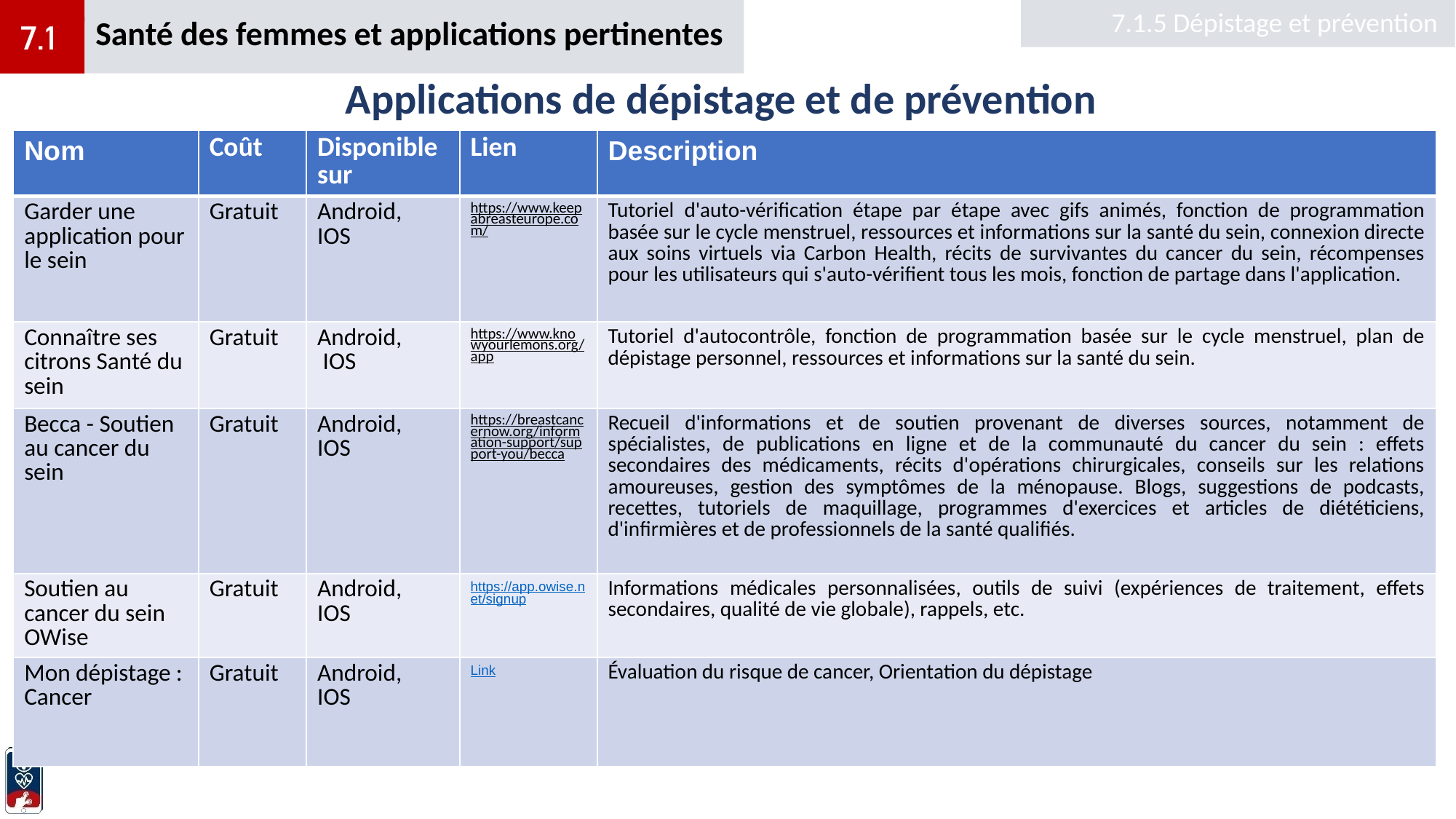

Santé des femmes et applications pertinentes
7.1.5 Dépistage et prévention
7.1
# Applications de dépistage et de prévention
| Nom | Coût | Disponible sur | Lien | Description |
| --- | --- | --- | --- | --- |
| Garder une application pour le sein | Gratuit | Android, IOS | https://www.keepabreasteurope.com/ | Tutoriel d'auto-vérification étape par étape avec gifs animés, fonction de programmation basée sur le cycle menstruel, ressources et informations sur la santé du sein, connexion directe aux soins virtuels via Carbon Health, récits de survivantes du cancer du sein, récompenses pour les utilisateurs qui s'auto-vérifient tous les mois, fonction de partage dans l'application. |
| Connaître ses citrons Santé du sein | Gratuit | Android, IOS | https://www.knowyourlemons.org/app | Tutoriel d'autocontrôle, fonction de programmation basée sur le cycle menstruel, plan de dépistage personnel, ressources et informations sur la santé du sein. |
| Becca - Soutien au cancer du sein | Gratuit | Android, IOS | https://breastcancernow.org/information-support/support-you/becca | Recueil d'informations et de soutien provenant de diverses sources, notamment de spécialistes, de publications en ligne et de la communauté du cancer du sein : effets secondaires des médicaments, récits d'opérations chirurgicales, conseils sur les relations amoureuses, gestion des symptômes de la ménopause. Blogs, suggestions de podcasts, recettes, tutoriels de maquillage, programmes d'exercices et articles de diététiciens, d'infirmières et de professionnels de la santé qualifiés. |
| Soutien au cancer du sein OWise | Gratuit | Android, IOS | https://app.owise.net/signup | Informations médicales personnalisées, outils de suivi (expériences de traitement, effets secondaires, qualité de vie globale), rappels, etc. |
| Mon dépistage : Cancer | Gratuit | Android, IOS | Link | Évaluation du risque de cancer, Orientation du dépistage |